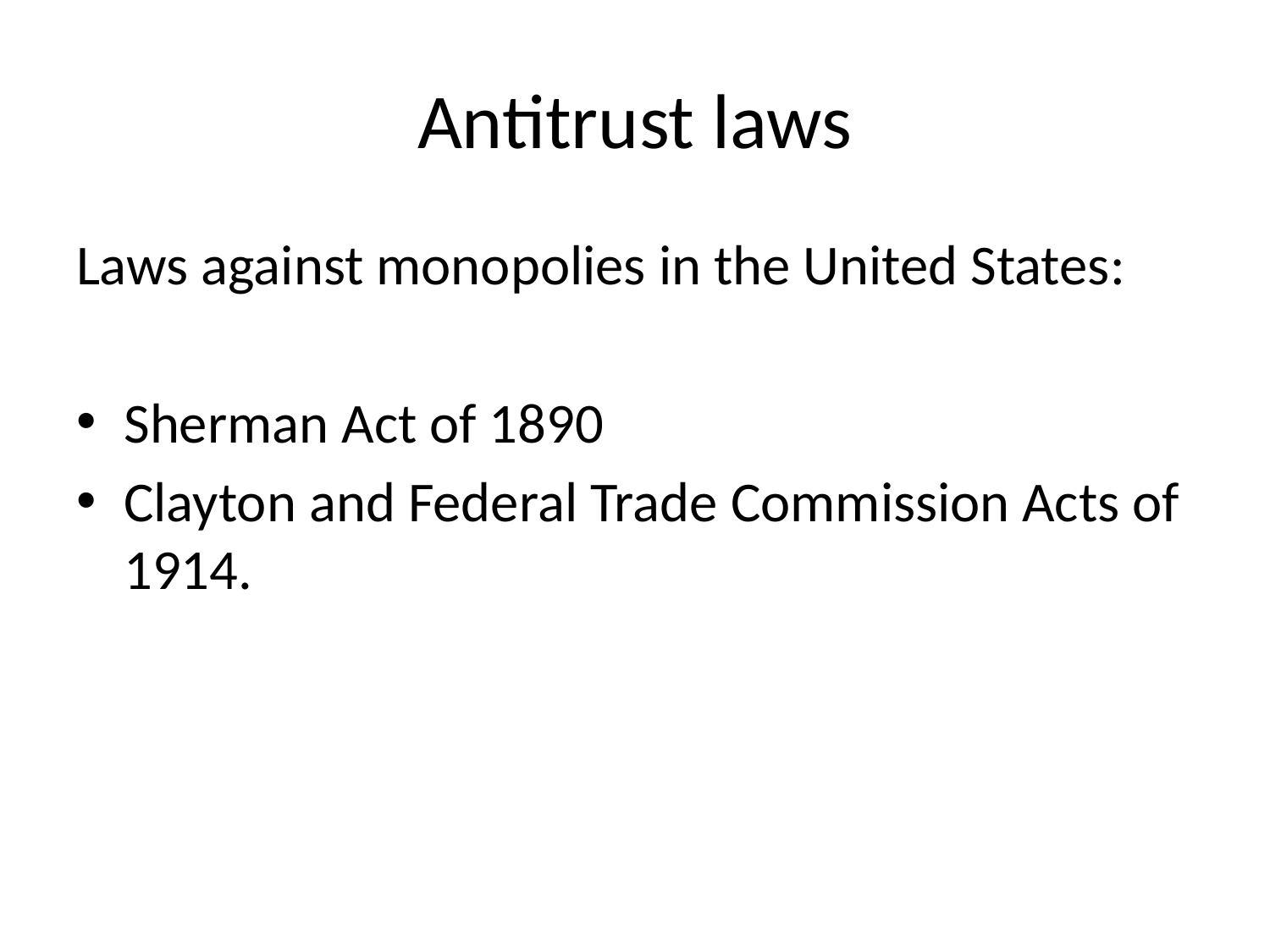

# Antitrust laws
Laws against monopolies in the United States:

Sherman Act of 1890
Clayton and Federal Trade Commission Acts of 1914.